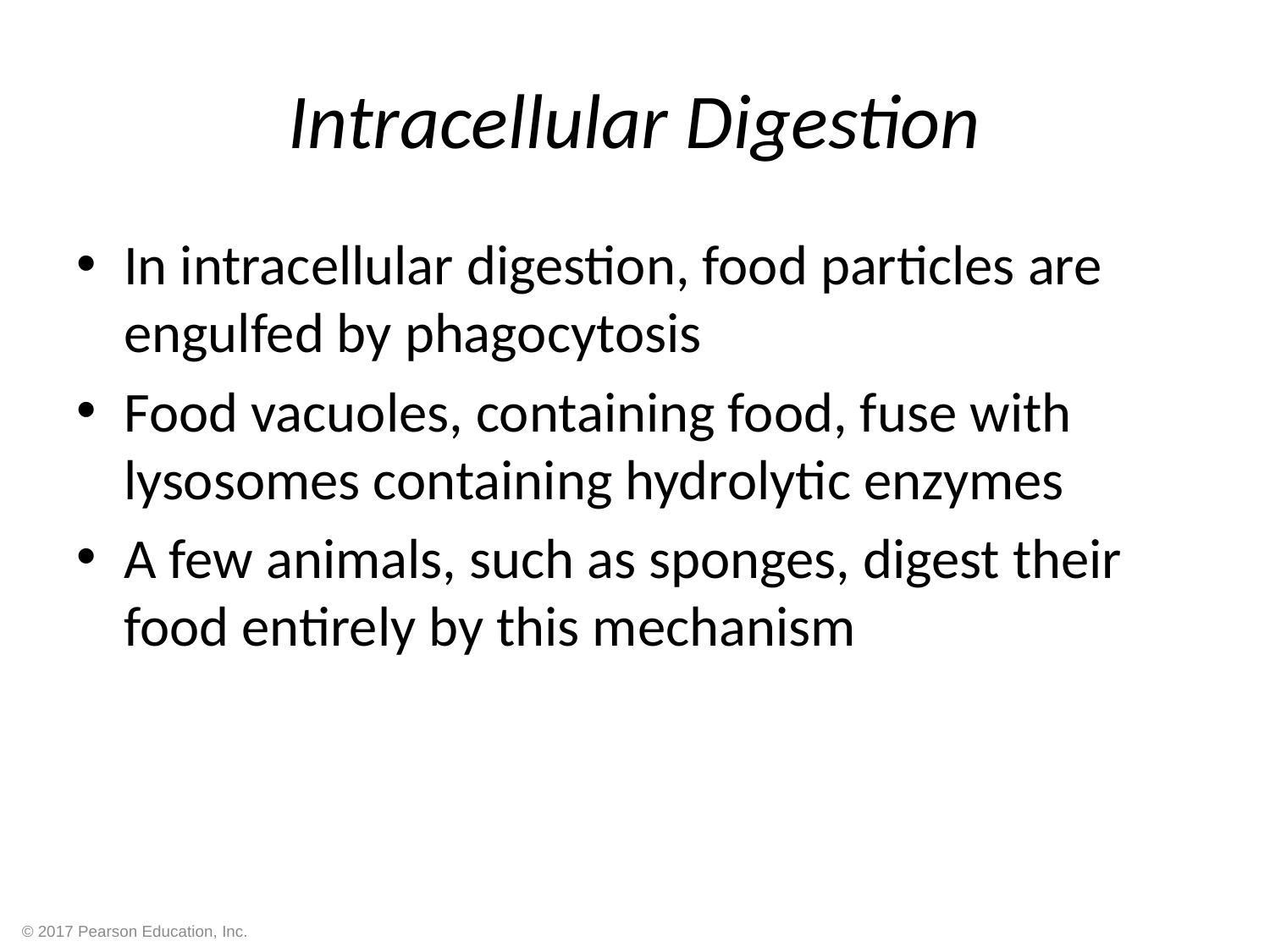

# Intracellular Digestion
In intracellular digestion, food particles are engulfed by phagocytosis
Food vacuoles, containing food, fuse with lysosomes containing hydrolytic enzymes
A few animals, such as sponges, digest their food entirely by this mechanism
© 2017 Pearson Education, Inc.